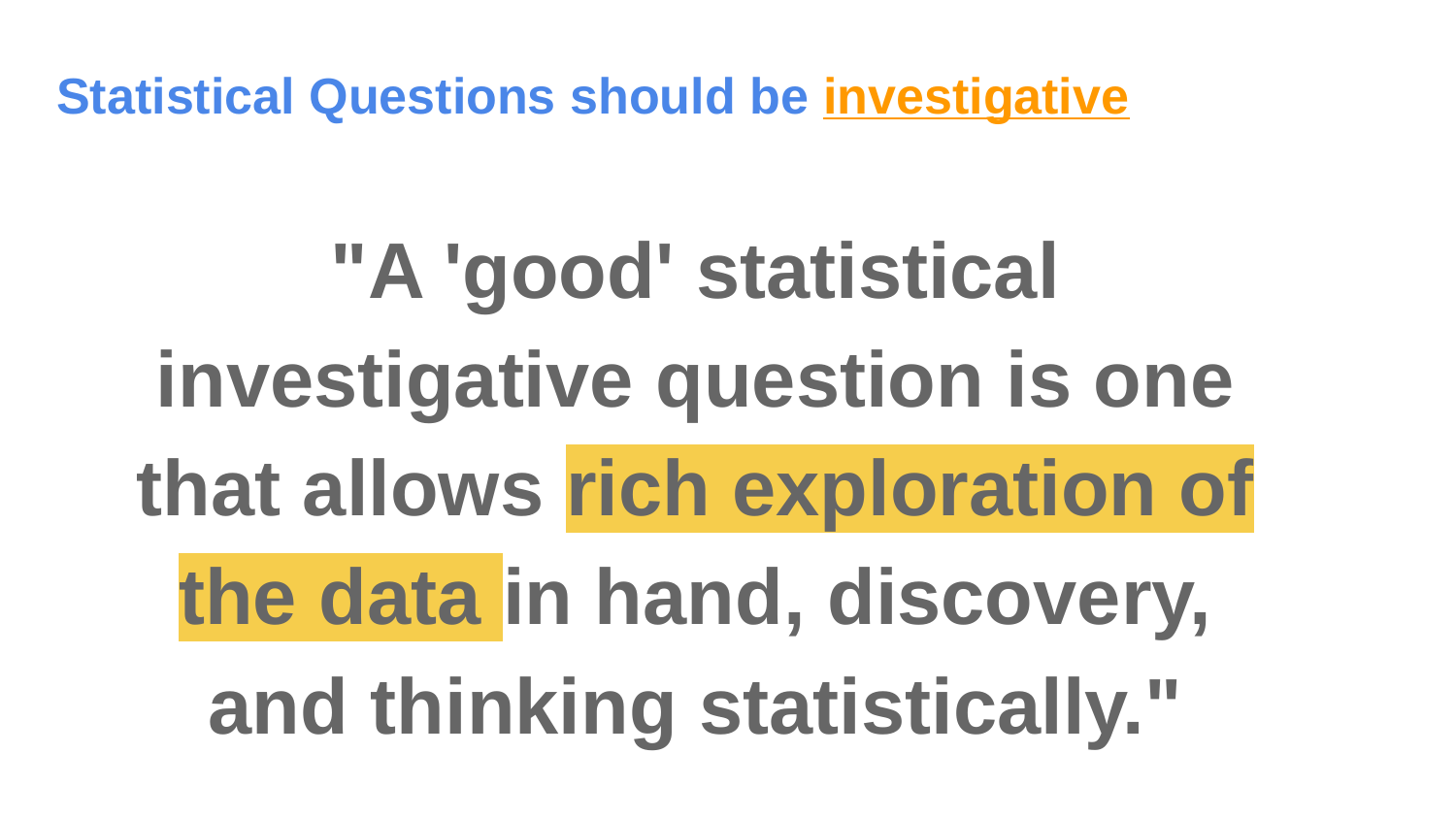

# Statistical Questions should be investigative
"A 'good' statistical investigative question is one that allows rich exploration of the data in hand, discovery, and thinking statistically."

Source: January 2021, Journal of Statistics and Data Science Education 29(1):1-11, 29(1):1-11 researchgate.net